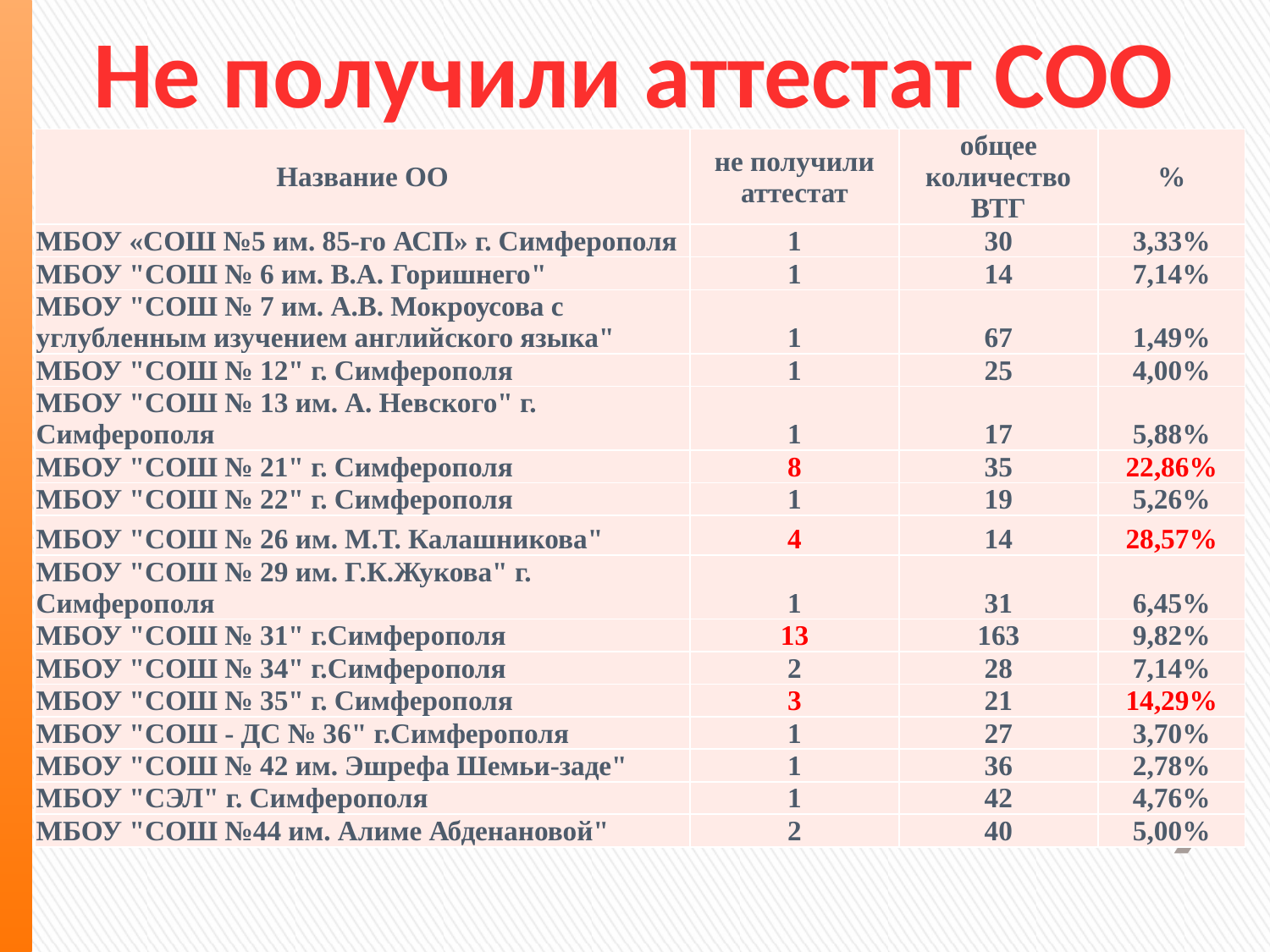

Не получили аттестат СОО
| Название ОО | не получили аттестат | общее количество ВТГ | % |
| --- | --- | --- | --- |
| МБОУ «СОШ №5 им. 85-го АСП» г. Симферополя | 1 | 30 | 3,33% |
| МБОУ "СОШ № 6 им. В.А. Горишнего" | 1 | 14 | 7,14% |
| МБОУ "СОШ № 7 им. А.В. Мокроусова с углубленным изучением английского языка" | 1 | 67 | 1,49% |
| МБОУ "СОШ № 12" г. Симферополя | 1 | 25 | 4,00% |
| МБОУ "СОШ № 13 им. А. Невского" г. Симферополя | 1 | 17 | 5,88% |
| МБОУ "СОШ № 21" г. Симферополя | 8 | 35 | 22,86% |
| МБОУ "СОШ № 22" г. Симферополя | 1 | 19 | 5,26% |
| МБОУ "СОШ № 26 им. М.Т. Калашникова" | 4 | 14 | 28,57% |
| МБОУ "СОШ № 29 им. Г.К.Жукова" г. Симферополя | 1 | 31 | 6,45% |
| МБОУ "СОШ № 31" г.Симферополя | 13 | 163 | 9,82% |
| МБОУ "СОШ № 34" г.Симферополя | 2 | 28 | 7,14% |
| МБОУ "СОШ № 35" г. Симферополя | 3 | 21 | 14,29% |
| МБОУ "СОШ - ДС № 36" г.Симферополя | 1 | 27 | 3,70% |
| МБОУ "СОШ № 42 им. Эшрефа Шемьи-заде" | 1 | 36 | 2,78% |
| МБОУ "СЭЛ" г. Симферополя | 1 | 42 | 4,76% |
| МБОУ "СОШ №44 им. Алиме Абденановой" | 2 | 40 | 5,00% |